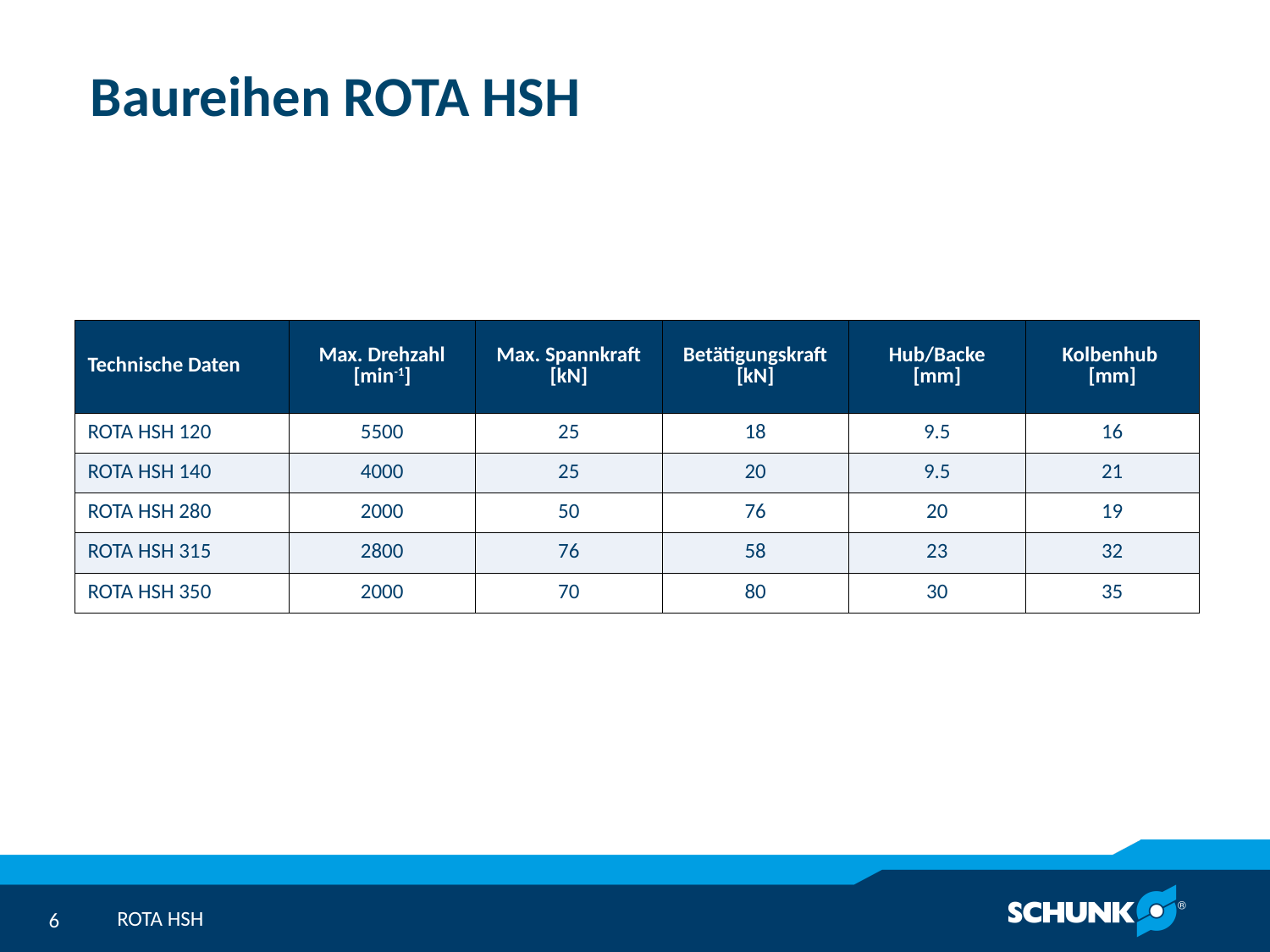

# Baureihen ROTA HSH
| Technische Daten | Max. Drehzahl [min-1] | Max. Spannkraft [kN] | Betätigungskraft [kN] | Hub/Backe [mm] | Kolbenhub [mm] |
| --- | --- | --- | --- | --- | --- |
| ROTA HSH 120 | 5500 | 25 | 18 | 9.5 | 16 |
| ROTA HSH 140 | 4000 | 25 | 20 | 9.5 | 21 |
| ROTA HSH 280 | 2000 | 50 | 76 | 20 | 19 |
| ROTA HSH 315 | 2800 | 76 | 58 | 23 | 32 |
| ROTA HSH 350 | 2000 | 70 | 80 | 30 | 35 |
ROTA HSH